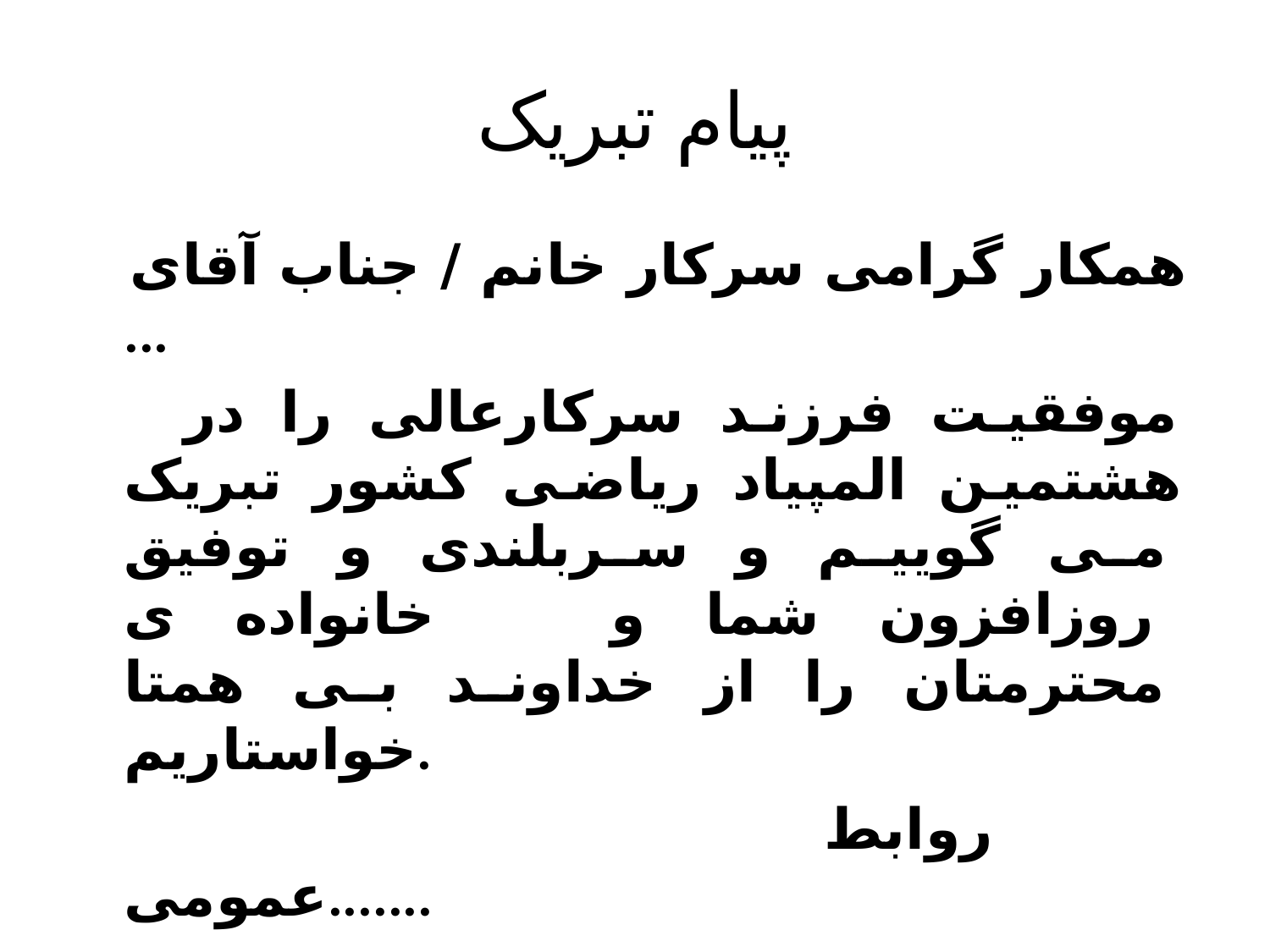

# پيام تبريک
   همکار گرامی سرکار خانم / جناب آقای ...
   موفقيت فرزند سرکارعالی را در هشتمين المپياد رياضی کشور تبريک می گوييم و سربلندی و توفيق روزافزون شما و   خانواده ی محترمتان را از خداوند بی همتا خواستاريم.
                                      روابط عمومی.......